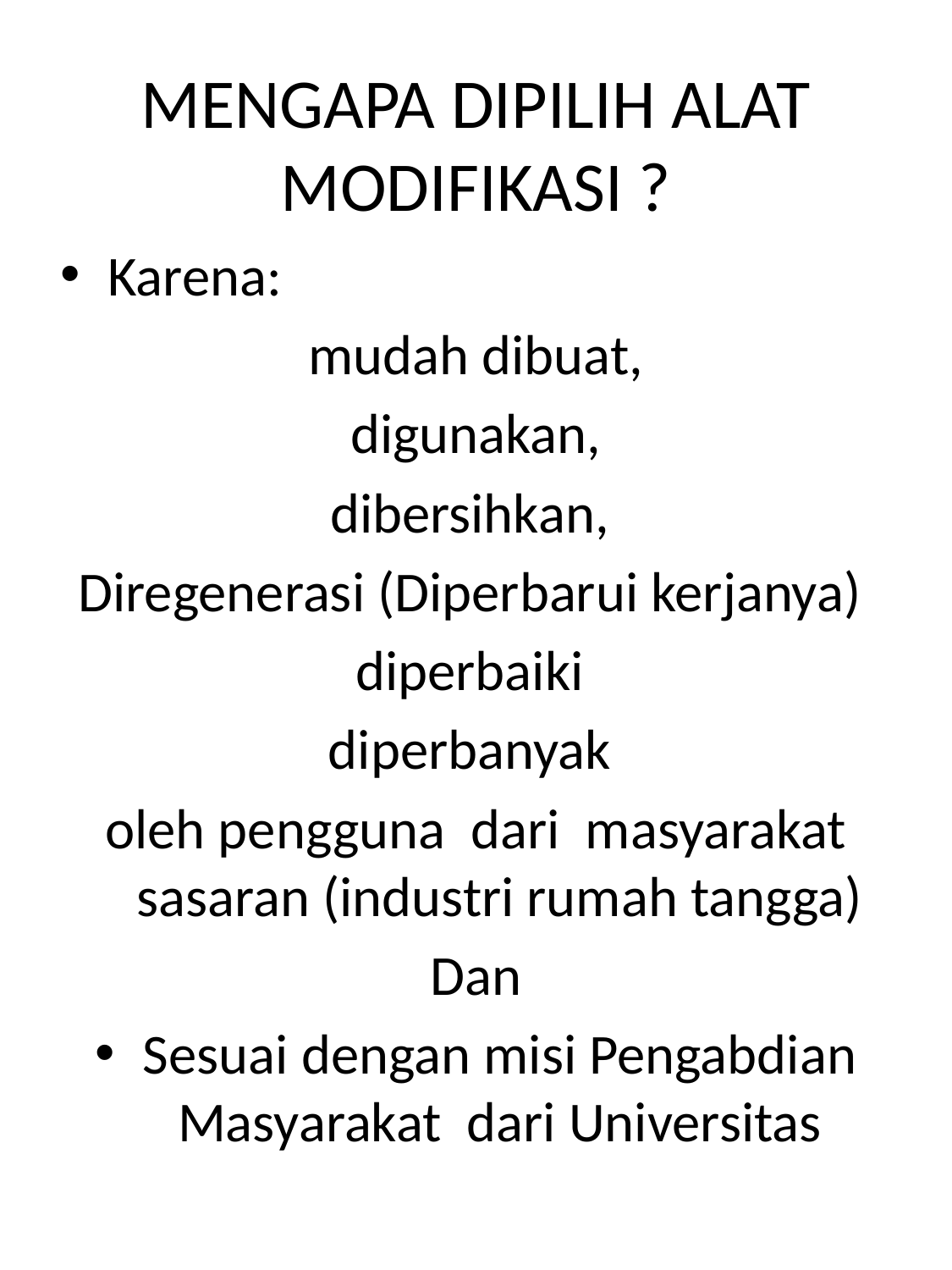

# MENGAPA DIPILIH ALAT MODIFIKASI ?
Karena:
mudah dibuat,
 digunakan,
dibersihkan,
Diregenerasi (Diperbarui kerjanya)
diperbaiki
diperbanyak
oleh pengguna  dari  masyarakat sasaran (industri rumah tangga)
Dan
Sesuai dengan misi Pengabdian Masyarakat  dari Universitas